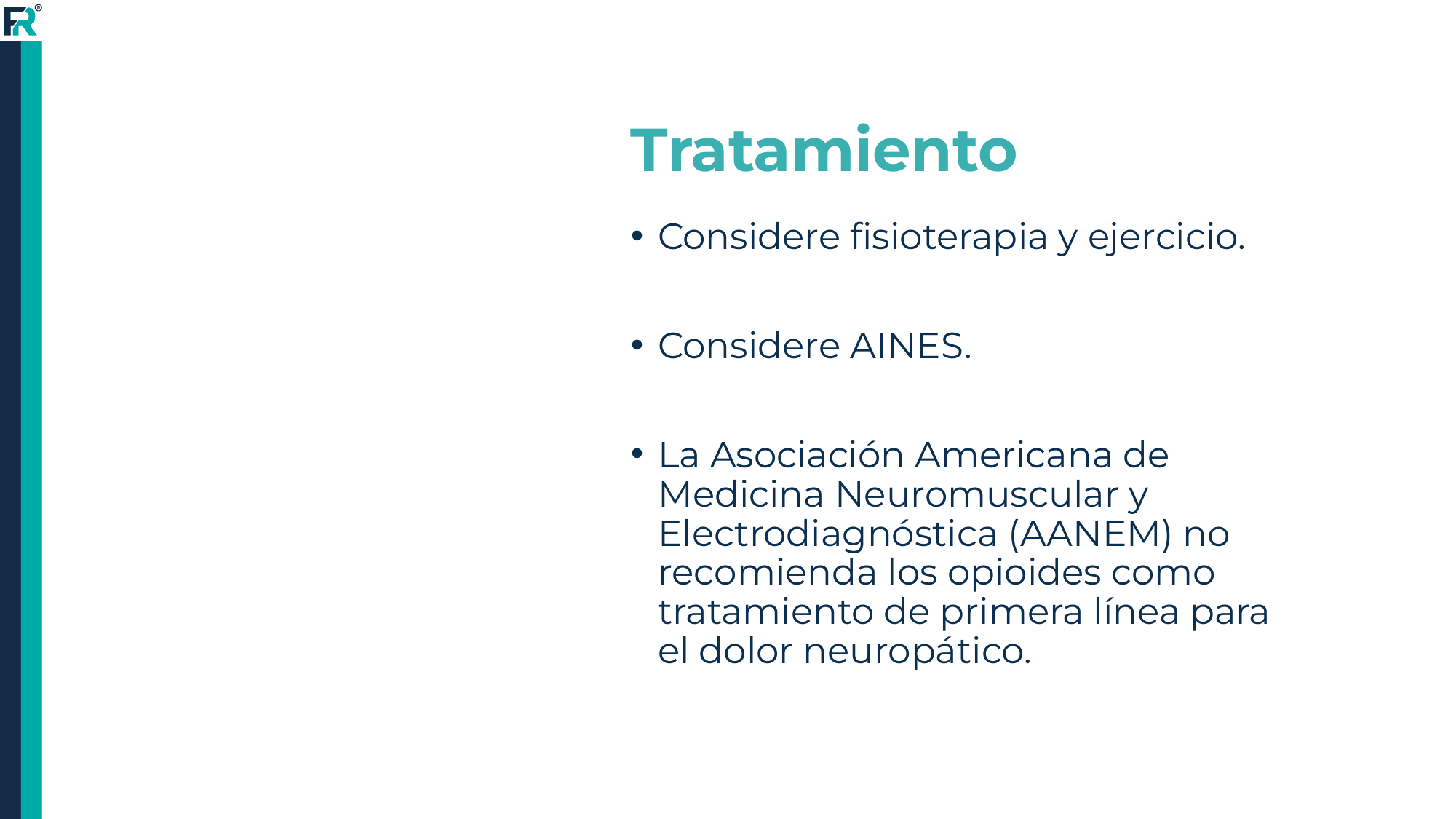

# Tratamiento
Considere fisioterapia y ejercicio.

Considere AINES.

La Asociación Americana de Medicina Neuromuscular y Electrodiagnóstica (AANEM) no recomienda los opioides como tratamiento de primera línea para el dolor neuropático.